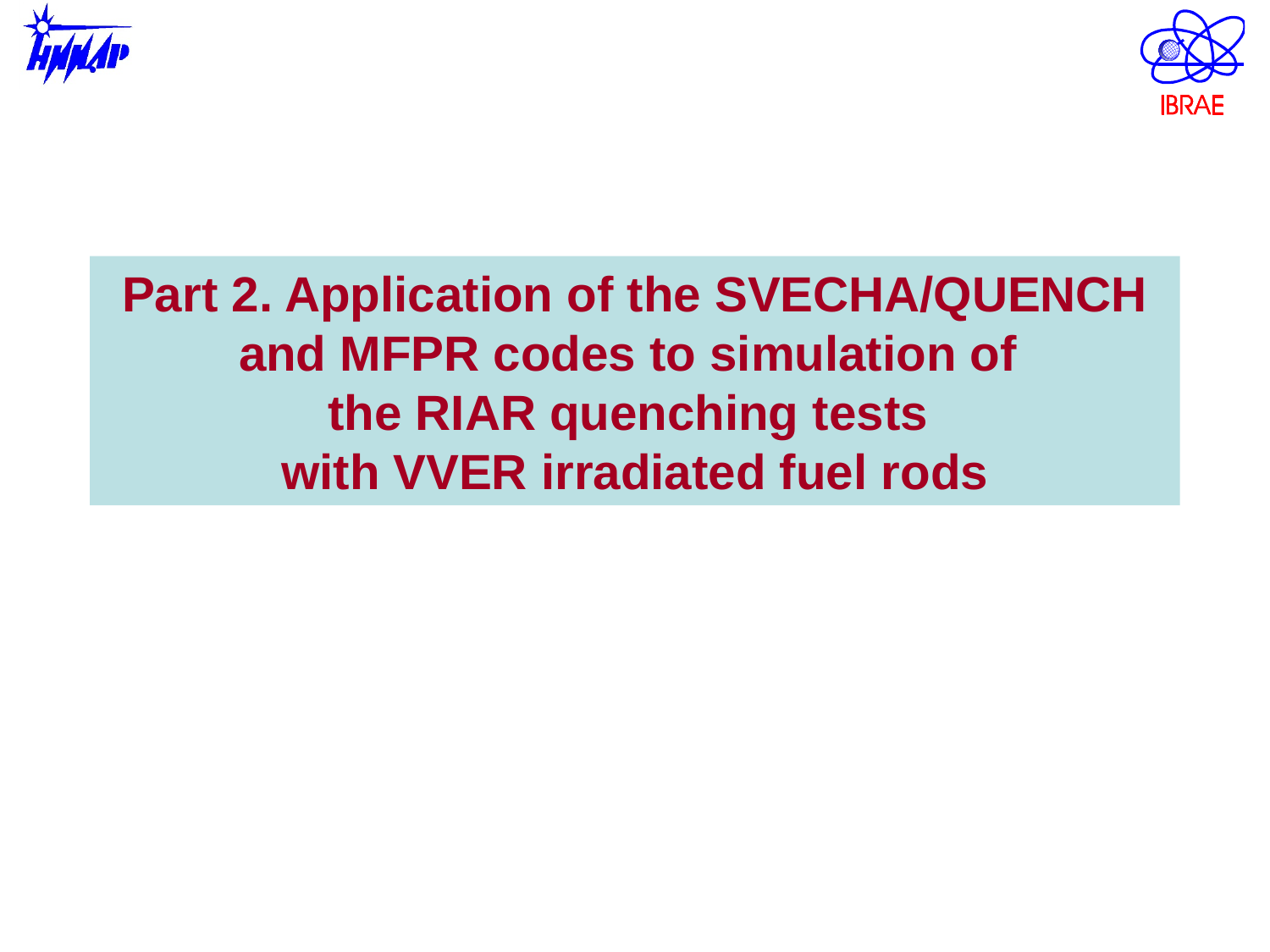

Part 2. Application of the SVECHA/QUENCH and MFPR codes to simulation of
the RIAR quenching tests
with VVER irradiated fuel rods